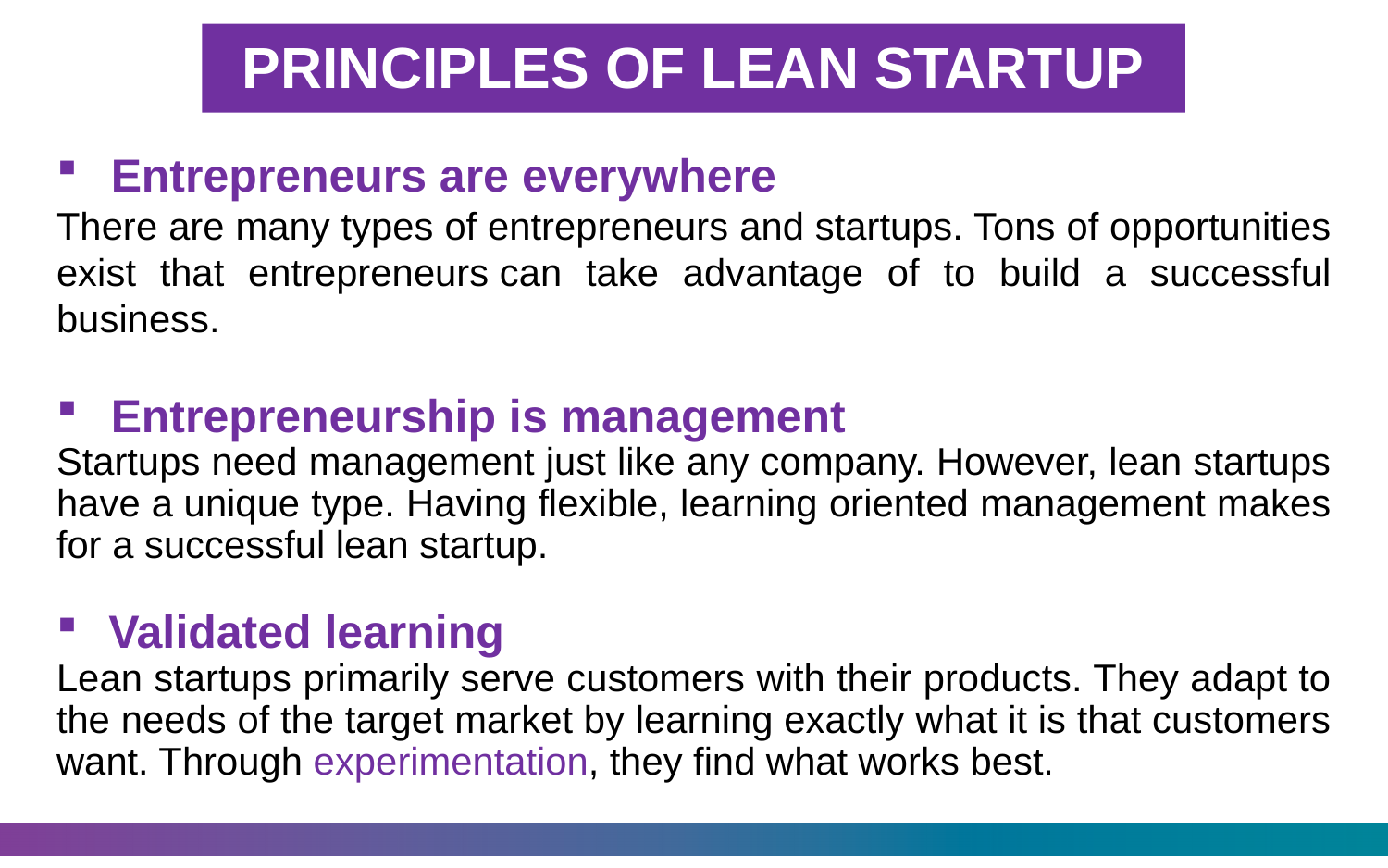

PRINCIPLES OF LEAN STARTUP
Entrepreneurs are everywhere
There are many types of entrepreneurs and startups. Tons of opportunities exist that entrepreneurs can take advantage of to build a successful business.

Entrepreneurship is management
Startups need management just like any company. However, lean startups have a unique type. Having flexible, learning oriented management makes for a successful lean startup.

Validated learning
Lean startups primarily serve customers with their products. They adapt to the needs of the target market by learning exactly what it is that customers want. Through experimentation, they find what works best.